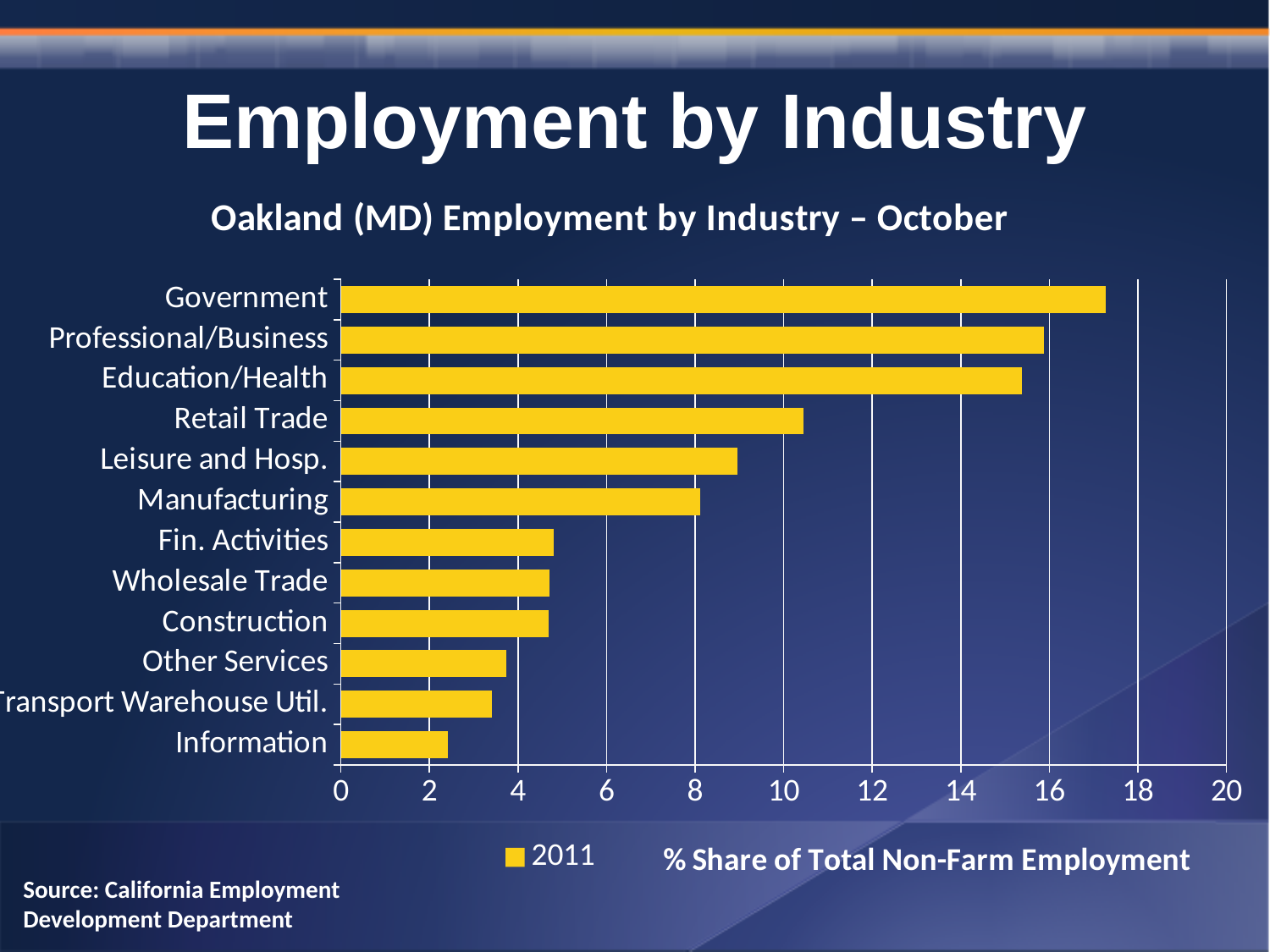

# Employment by Industry

### Chart: Oakland (MD) Employment by Industry – October

| Category | 2011 |
|---|---|
| Information | 2.422471 |
| Transport Warehouse Util. | 3.41329 |
| Other Services | 3.72958 |
| Construction | 4.692473999999985 |
| Wholesale Trade | 4.721215 |
| Fin. Activities | 4.812335999999976 |
| Manufacturing | 8.107198 |
| Leisure and Hosp. | 8.962306 |
| Retail Trade | 10.45155 |
| Education/Health | 15.38098 |
| Professional/Business | 15.88285 |
| Government | 17.26917 |
Source: California Employment
Development Department